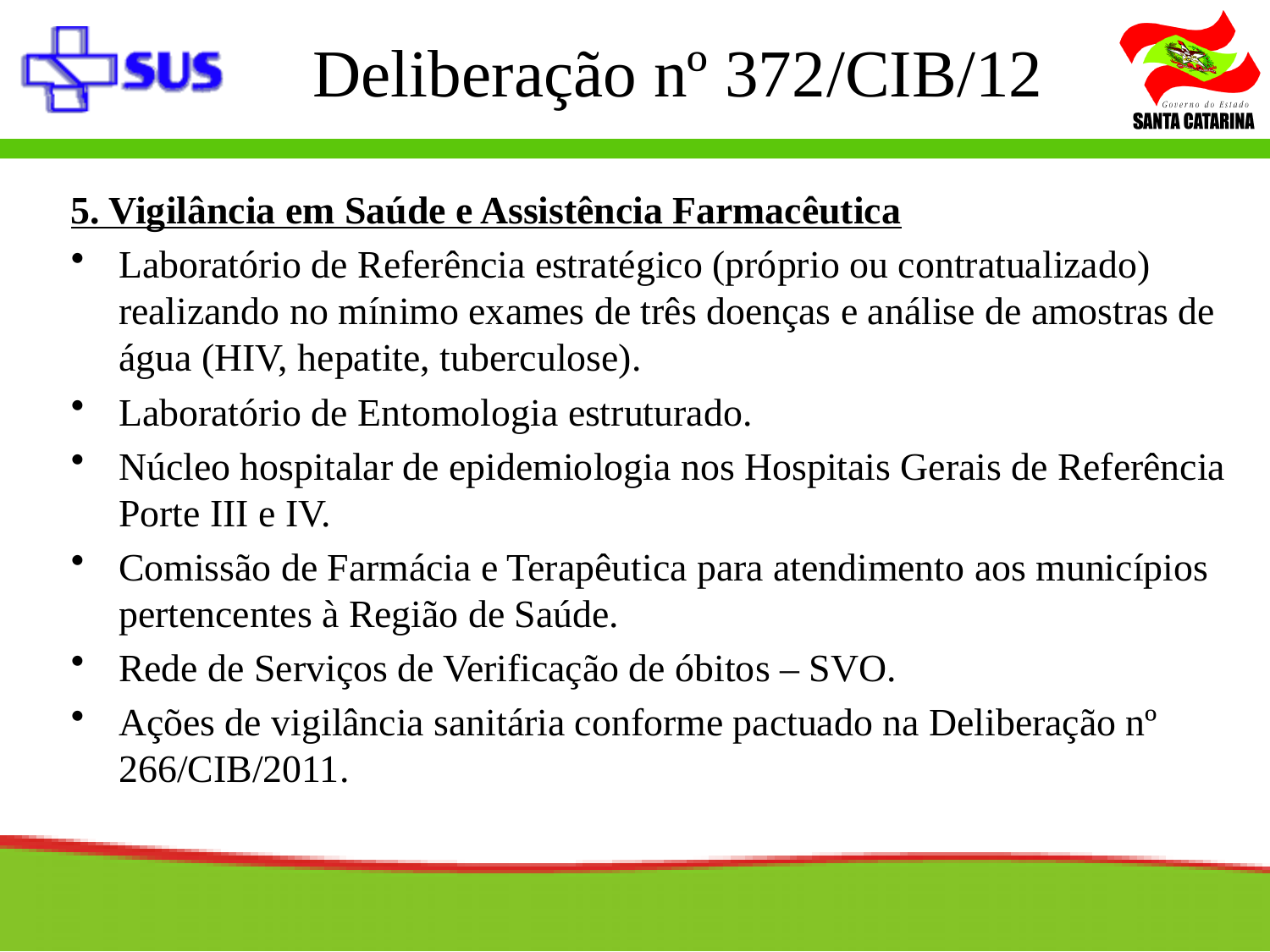

Deliberação nº 372/CIB/12
5. Vigilância em Saúde e Assistência Farmacêutica
Laboratório de Referência estratégico (próprio ou contratualizado) realizando no mínimo exames de três doenças e análise de amostras de água (HIV, hepatite, tuberculose).
Laboratório de Entomologia estruturado.
Núcleo hospitalar de epidemiologia nos Hospitais Gerais de Referência Porte III e IV.
Comissão de Farmácia e Terapêutica para atendimento aos municípios pertencentes à Região de Saúde.
Rede de Serviços de Verificação de óbitos – SVO.
Ações de vigilância sanitária conforme pactuado na Deliberação nº 266/CIB/2011.